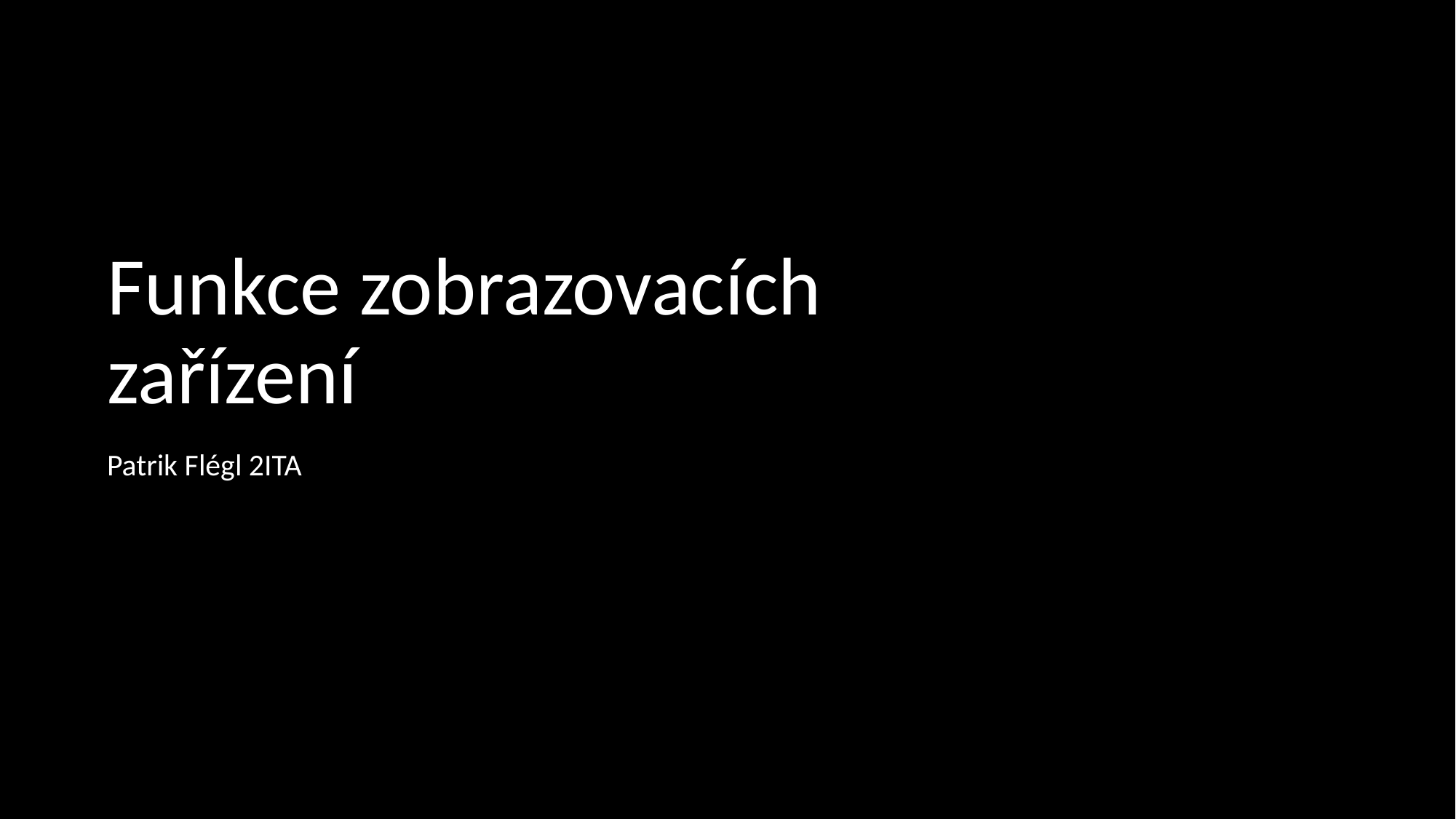

# Funkce zobrazovacích zařízení
Patrik Flégl 2ITA